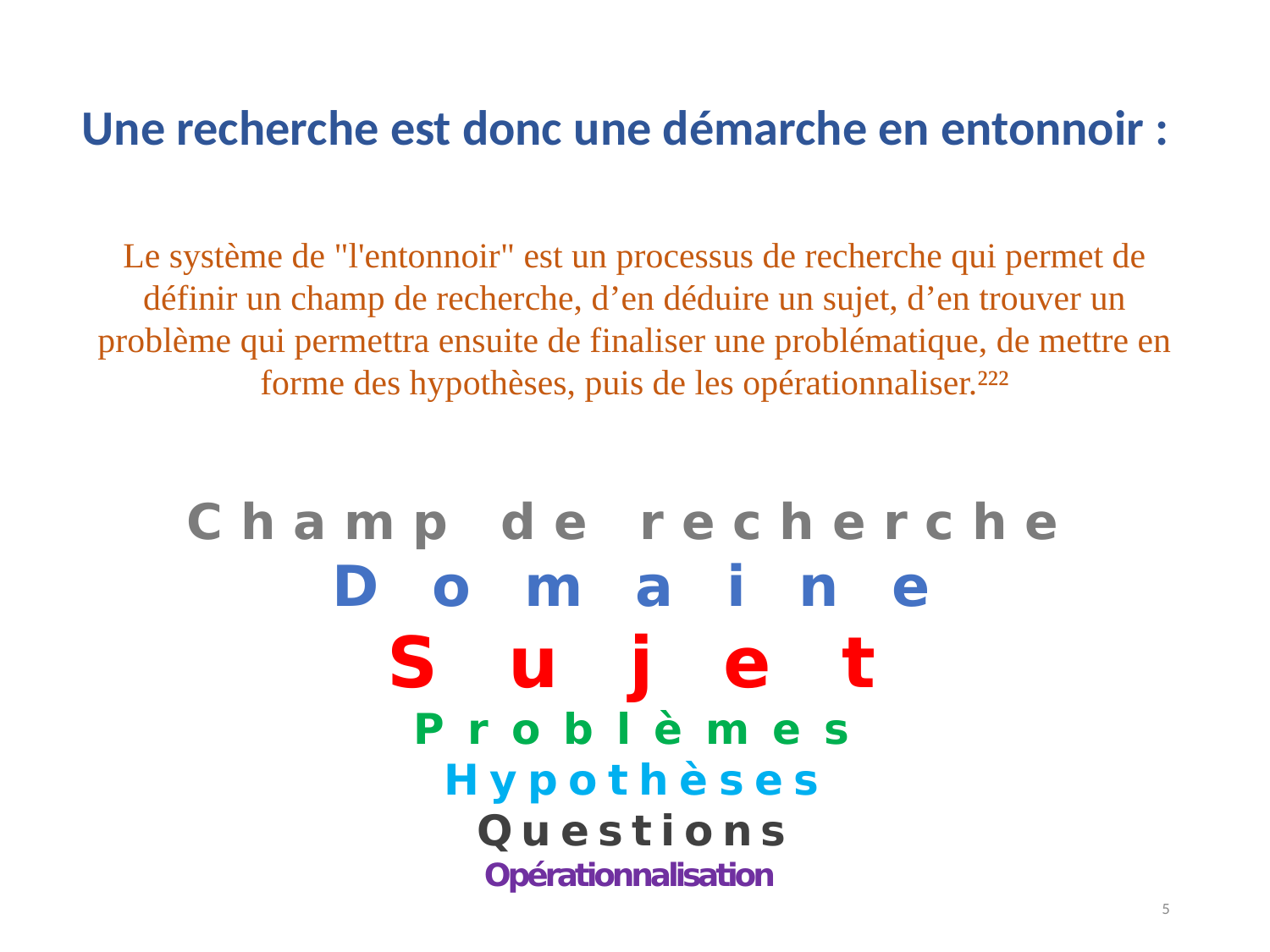

Une recherche est donc une démarche en entonnoir :
Le système de "l'entonnoir" est un processus de recherche qui permet de définir un champ de recherche, d’en déduire un sujet, d’en trouver un problème qui permettra ensuite de finaliser une problématique, de mettre en forme des hypothèses, puis de les opérationnaliser.²²²

Champ de recherche
Domaine
Sujet
Problèmes
Hypothèses
Questions
                                                                       Opérationnalisation

5